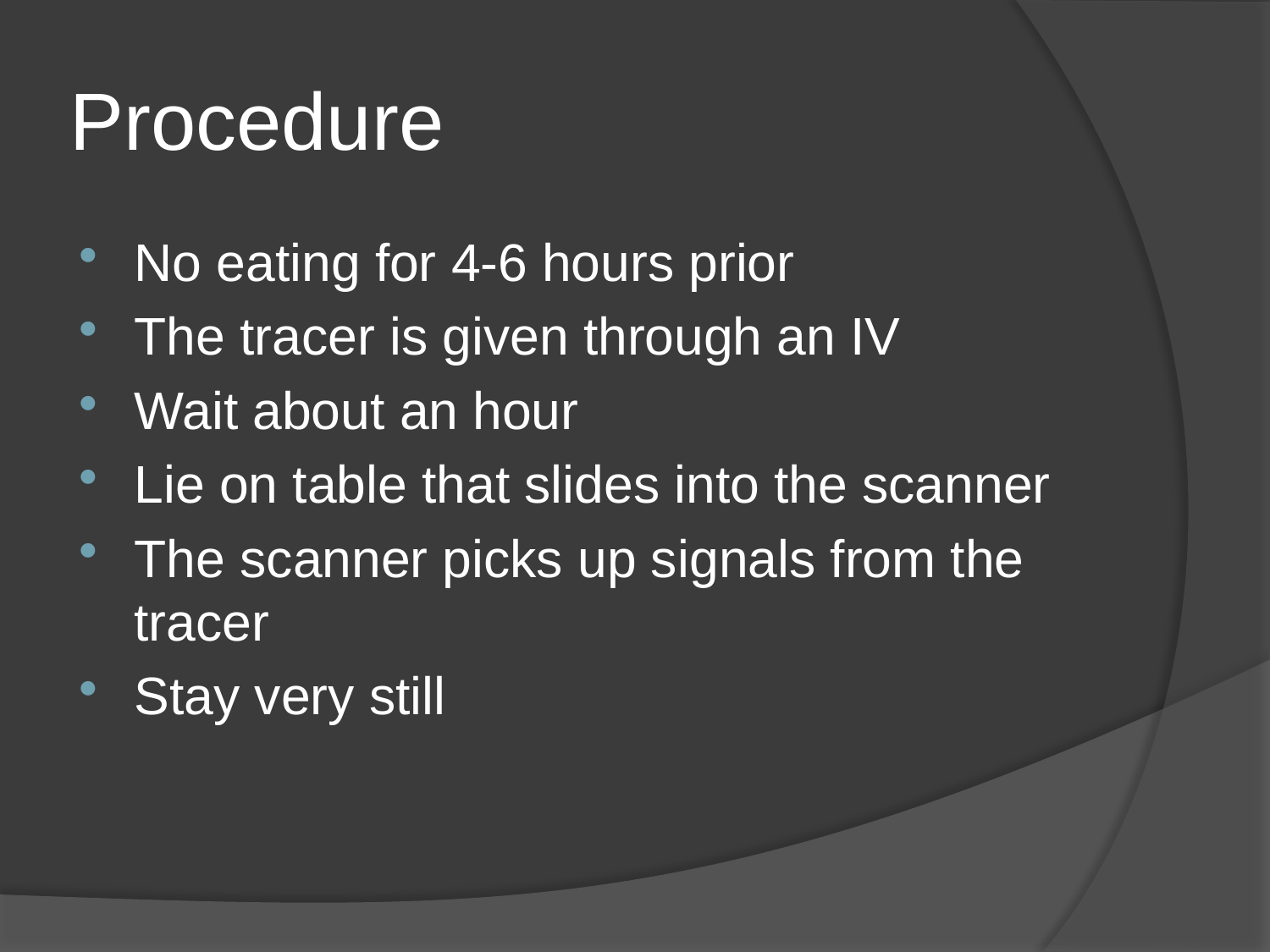

# Procedure
No eating for 4-6 hours prior
The tracer is given through an IV
Wait about an hour
Lie on table that slides into the scanner
The scanner picks up signals from the tracer
Stay very still